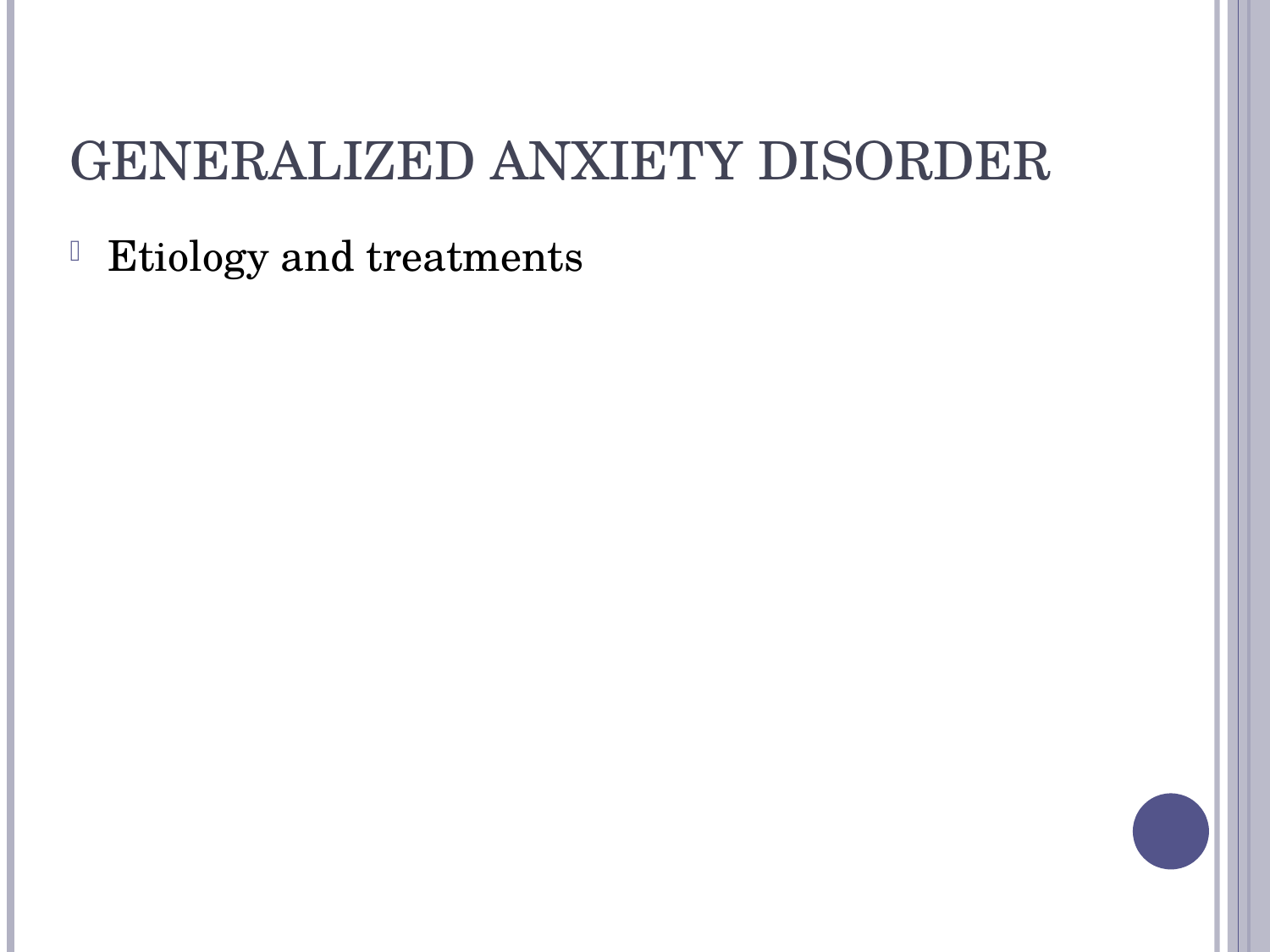

# Generalized Anxiety Disorder
Etiology and treatments